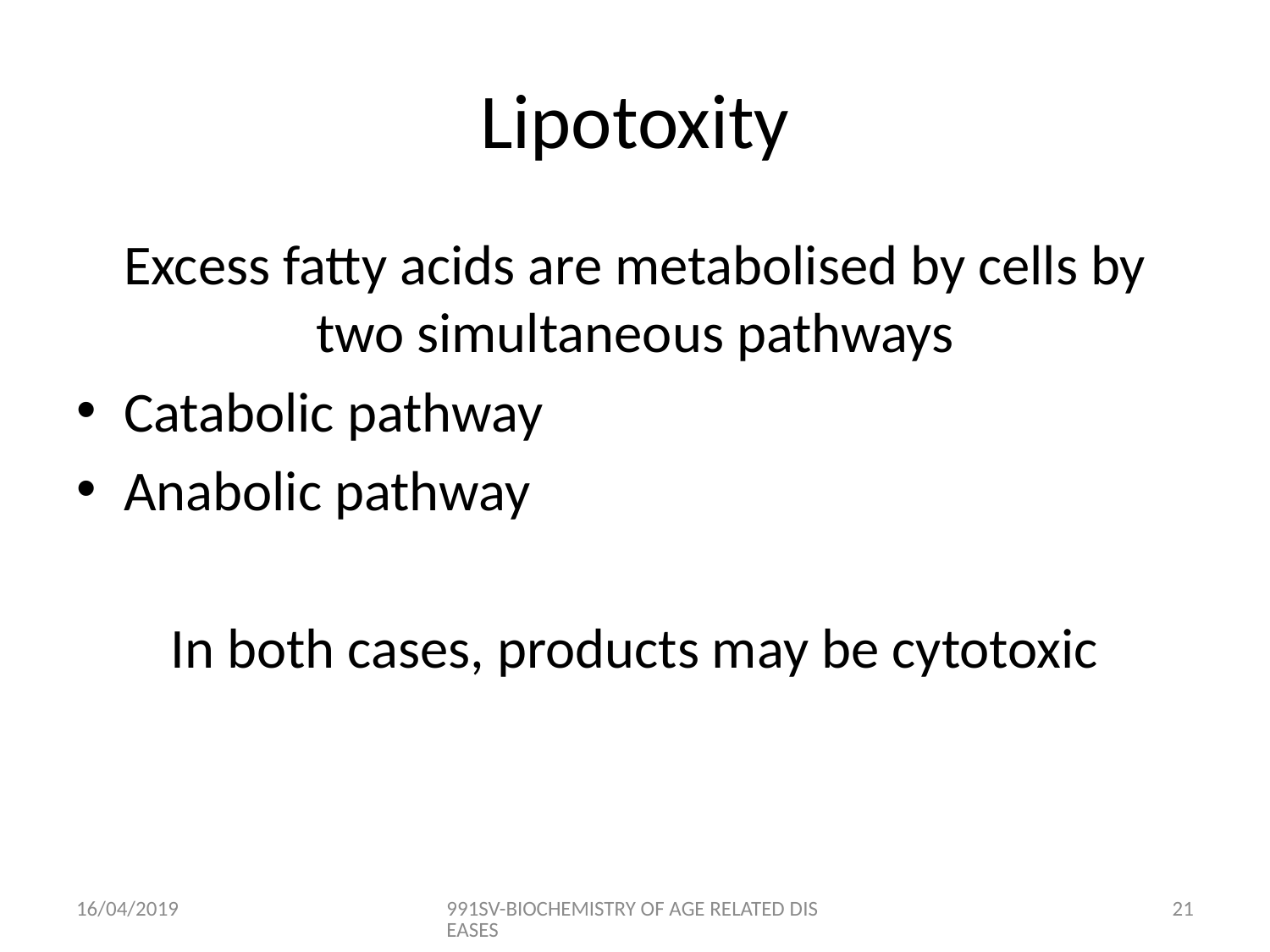

# Lipotoxity
Excess fatty acids are metabolised by cells by two simultaneous pathways
Catabolic pathway
Anabolic pathway

In both cases, products may be cytotoxic

16/04/2019
991SV-BIOCHEMISTRY OF AGE RELATED DISEASES
21